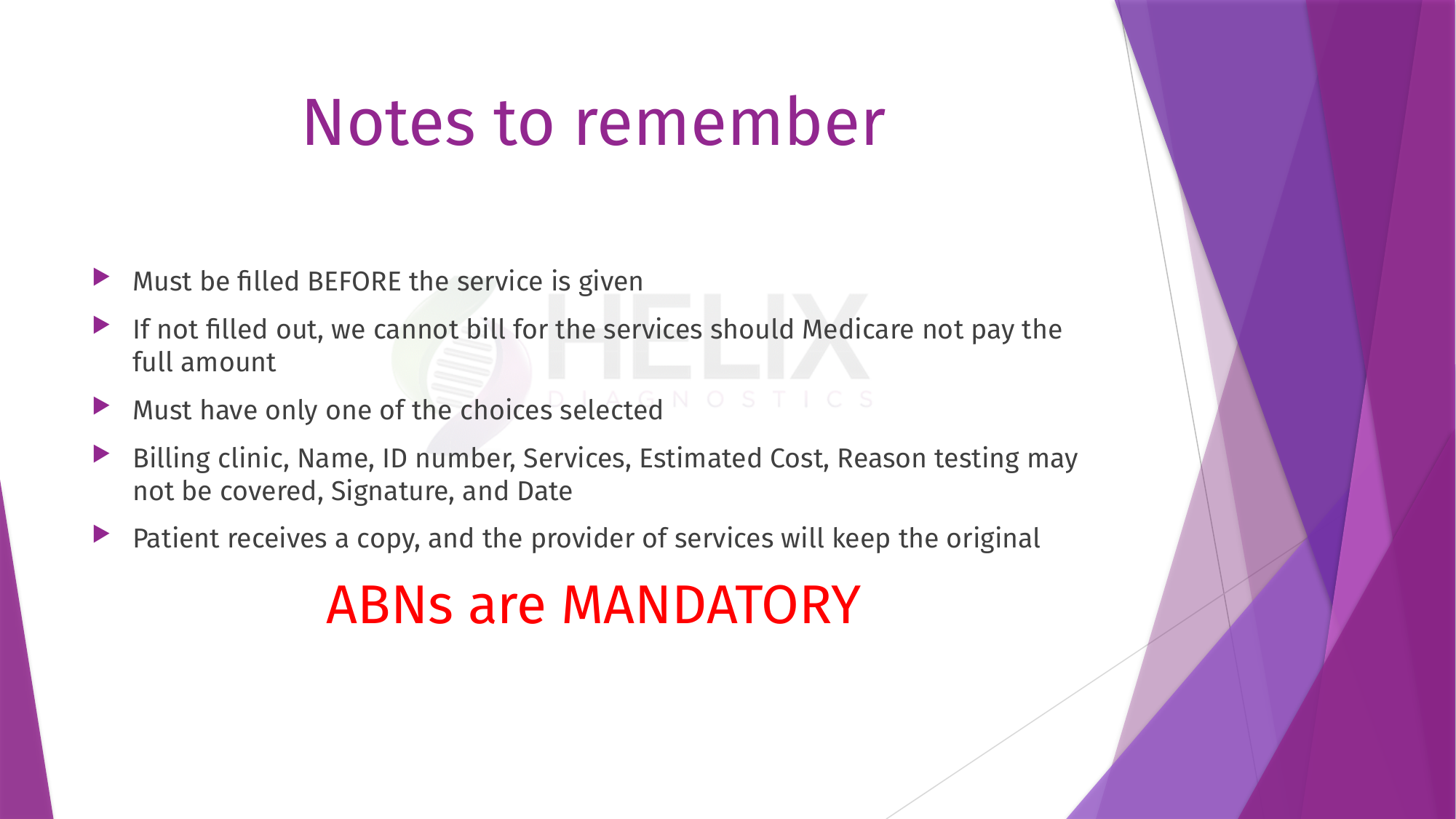

# Notes to remember
Must be filled BEFORE the service is given
If not filled out, we cannot bill for the services should Medicare not pay the full amount
Must have only one of the choices selected
Billing clinic, Name, ID number, Services, Estimated Cost, Reason testing may not be covered, Signature, and Date
Patient receives a copy, and the provider of services will keep the original
ABNs are MANDATORY